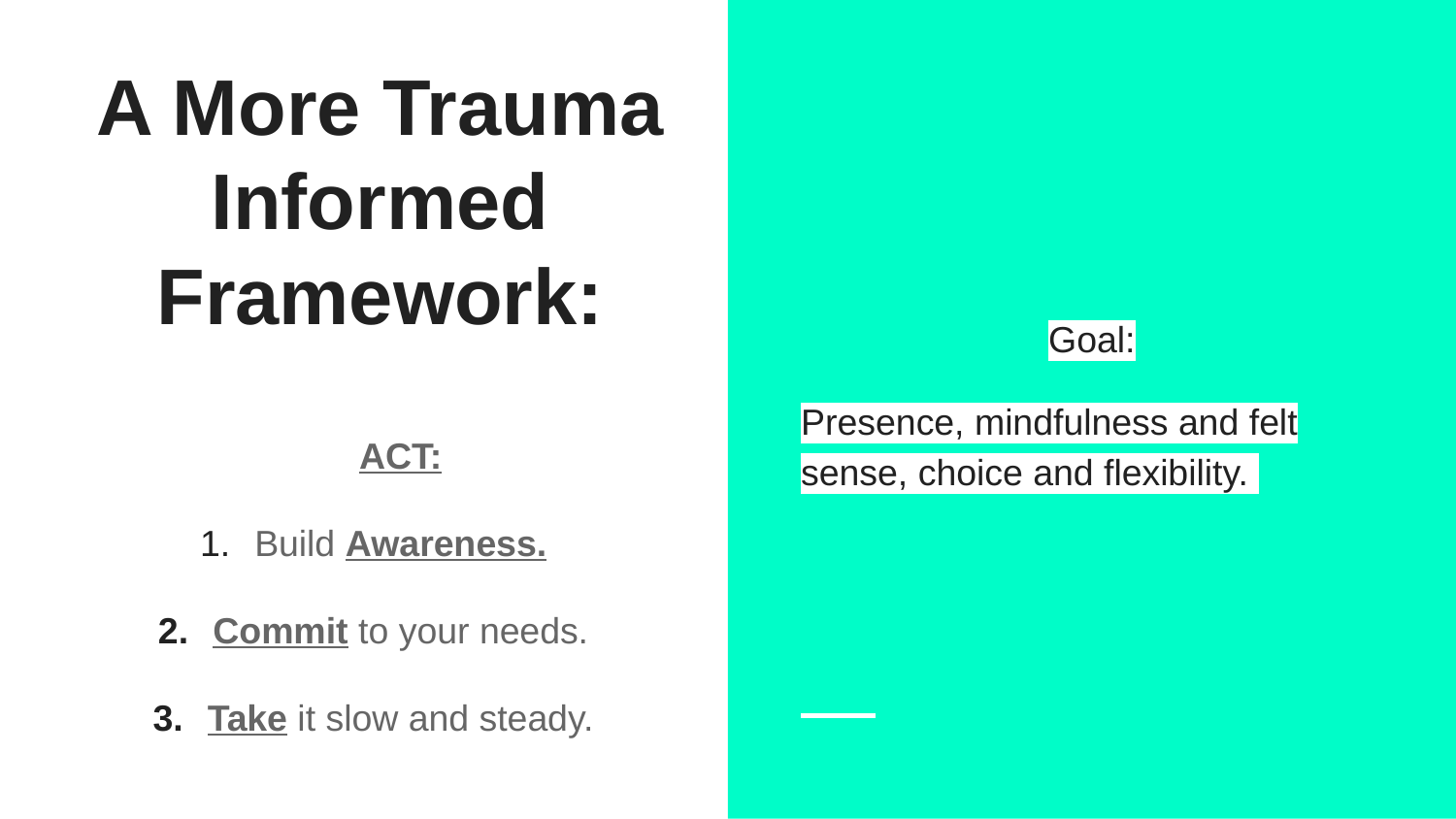

# A More Trauma Informed Framework:
Goal:
Presence, mindfulness and felt sense, choice and flexibility.
ACT:

Build Awareness.

Commit to your needs.

Take it slow and steady.